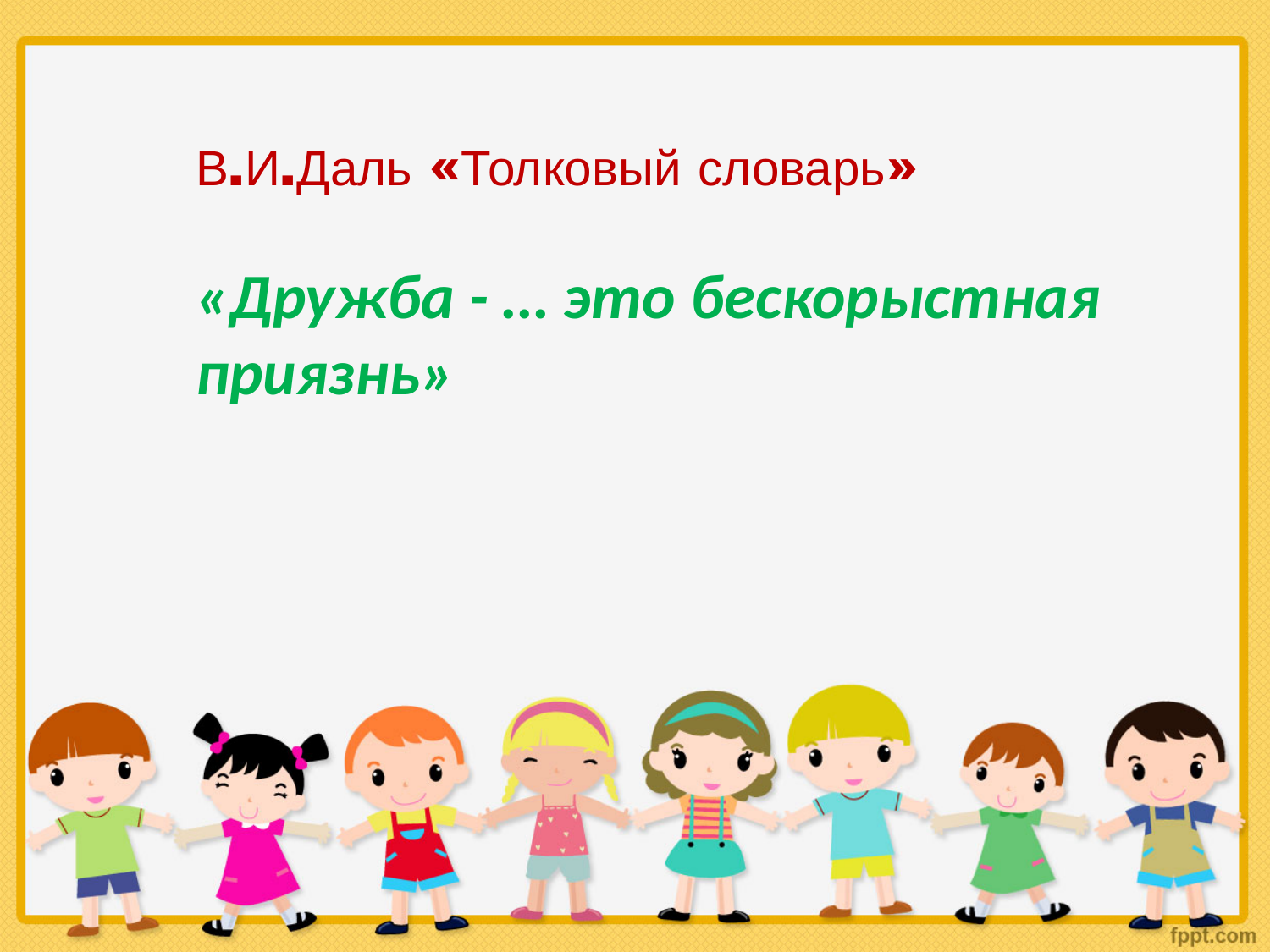

В.И.Даль «Толковый словарь»

«Дружба - … это бескорыстная
приязнь»